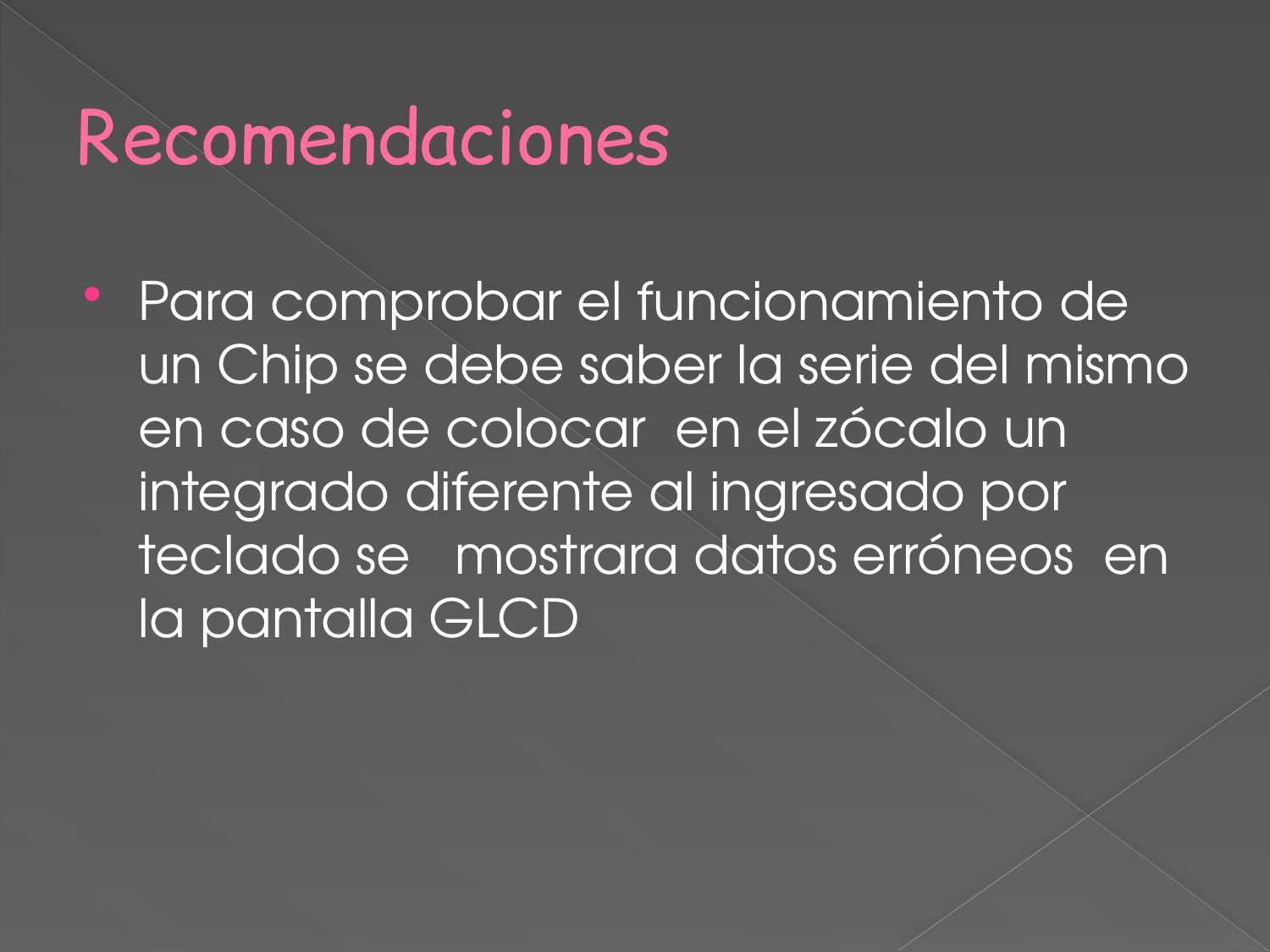

# Recomendaciones
Para comprobar el funcionamiento de un Chip se debe saber la serie del mismo en caso de colocar  en el zócalo un integrado diferente al ingresado por teclado se   mostrara datos erróneos  en la pantalla GLCD